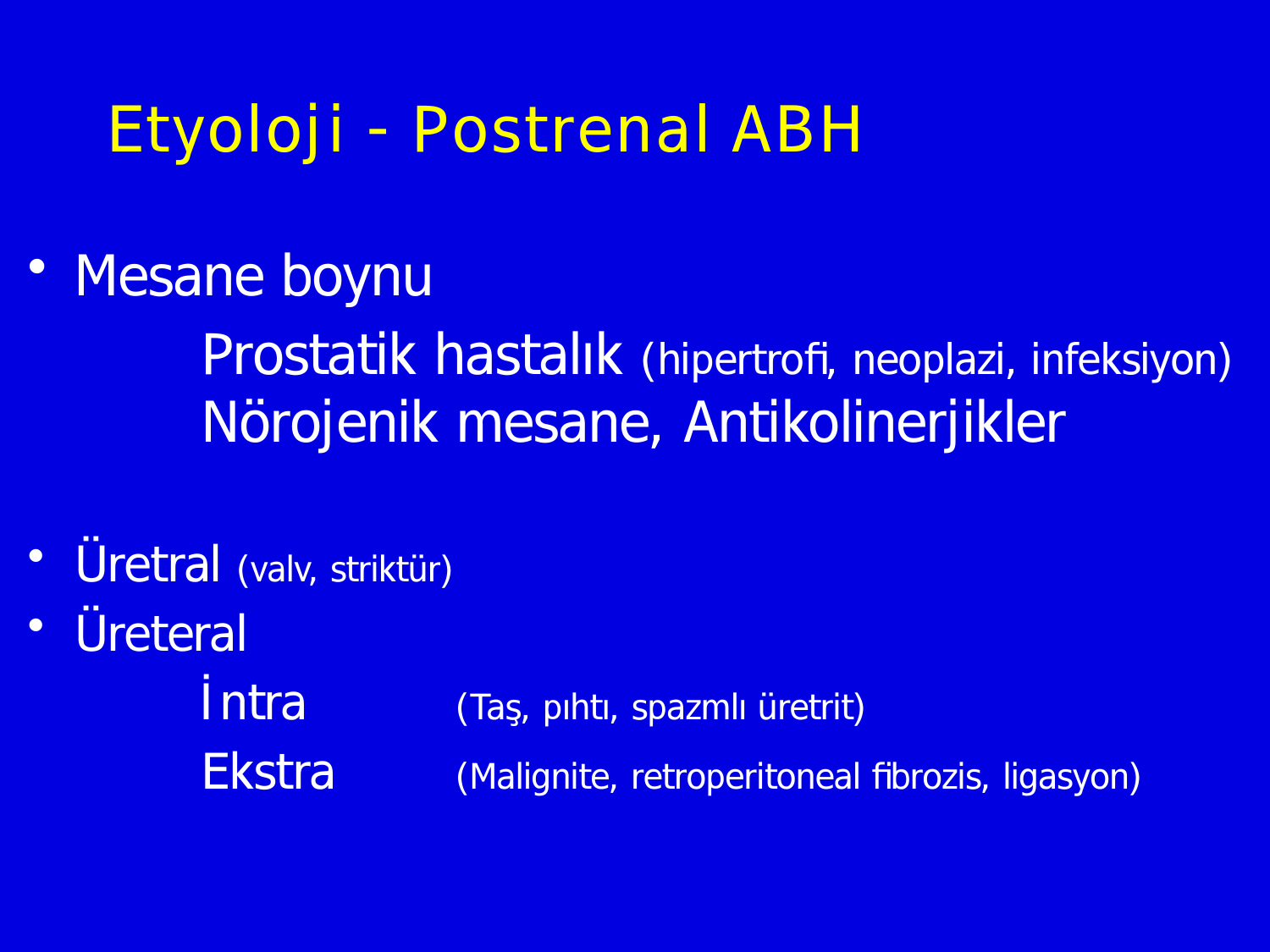

# Etyoloji - Postrenal ABH
Mesane boynu
		Prostatik hastalık (hipertrofi, neoplazi, infeksiyon) 	Nörojenik mesane, Antikolinerjikler

Üretral (valv, striktür)
Üreteral
		İntra		(Taş, pıhtı, spazmlı üretrit)
		Ekstra	(Malignite, retroperitoneal fibrozis, ligasyon)